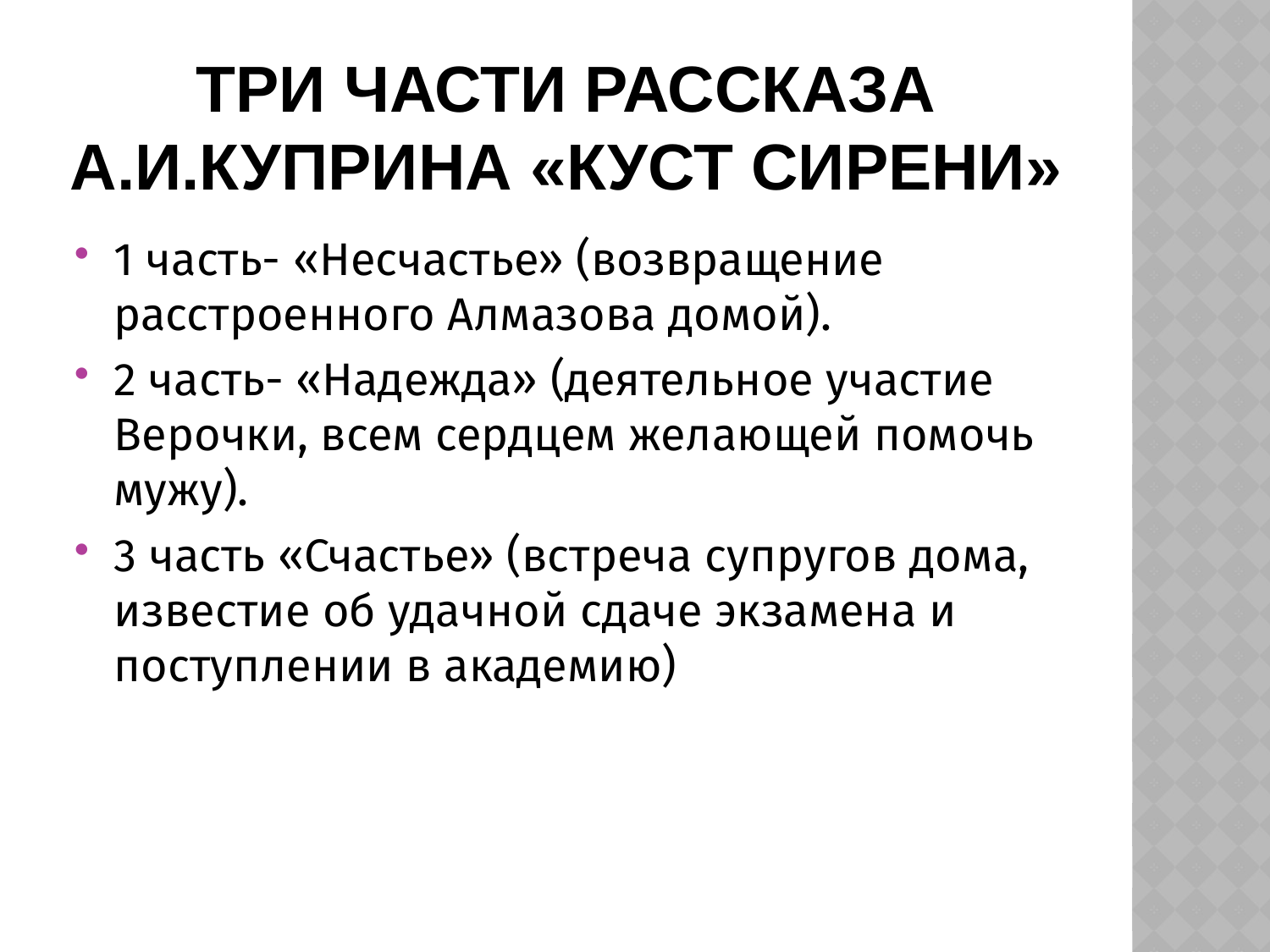

# Три части рассказа А.И.Куприна «Куст сирени»
1 часть- «Несчастье» (возвращение расстроенного Алмазова домой).
2 часть- «Надежда» (деятельное участие Верочки, всем сердцем желающей помочь мужу).
3 часть «Счастье» (встреча супругов дома, известие об удачной сдаче экзамена и поступлении в академию)